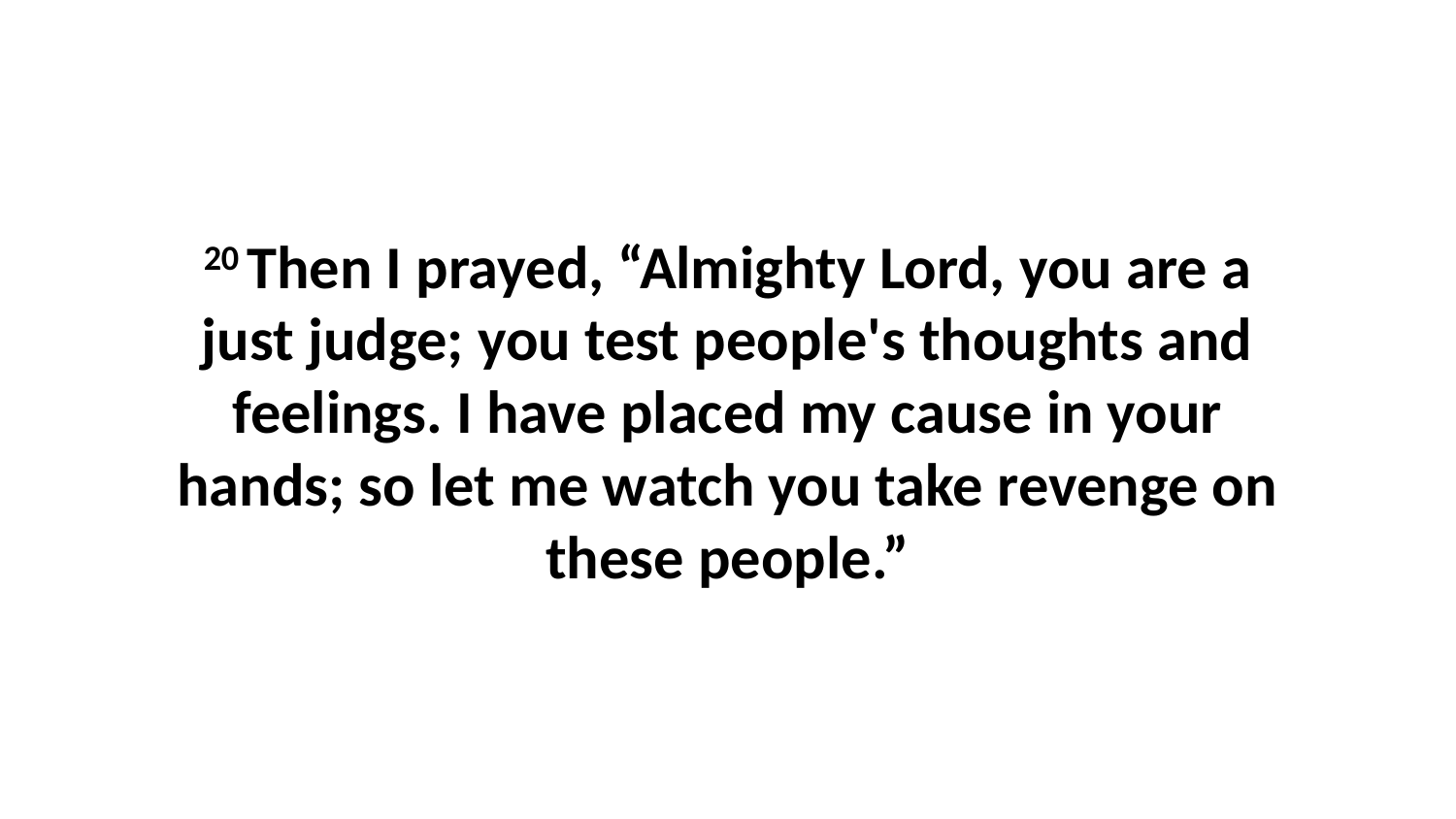

20 Then I prayed, “Almighty Lord, you are a just judge; you test people's thoughts and feelings. I have placed my cause in your hands; so let me watch you take revenge on these people.”